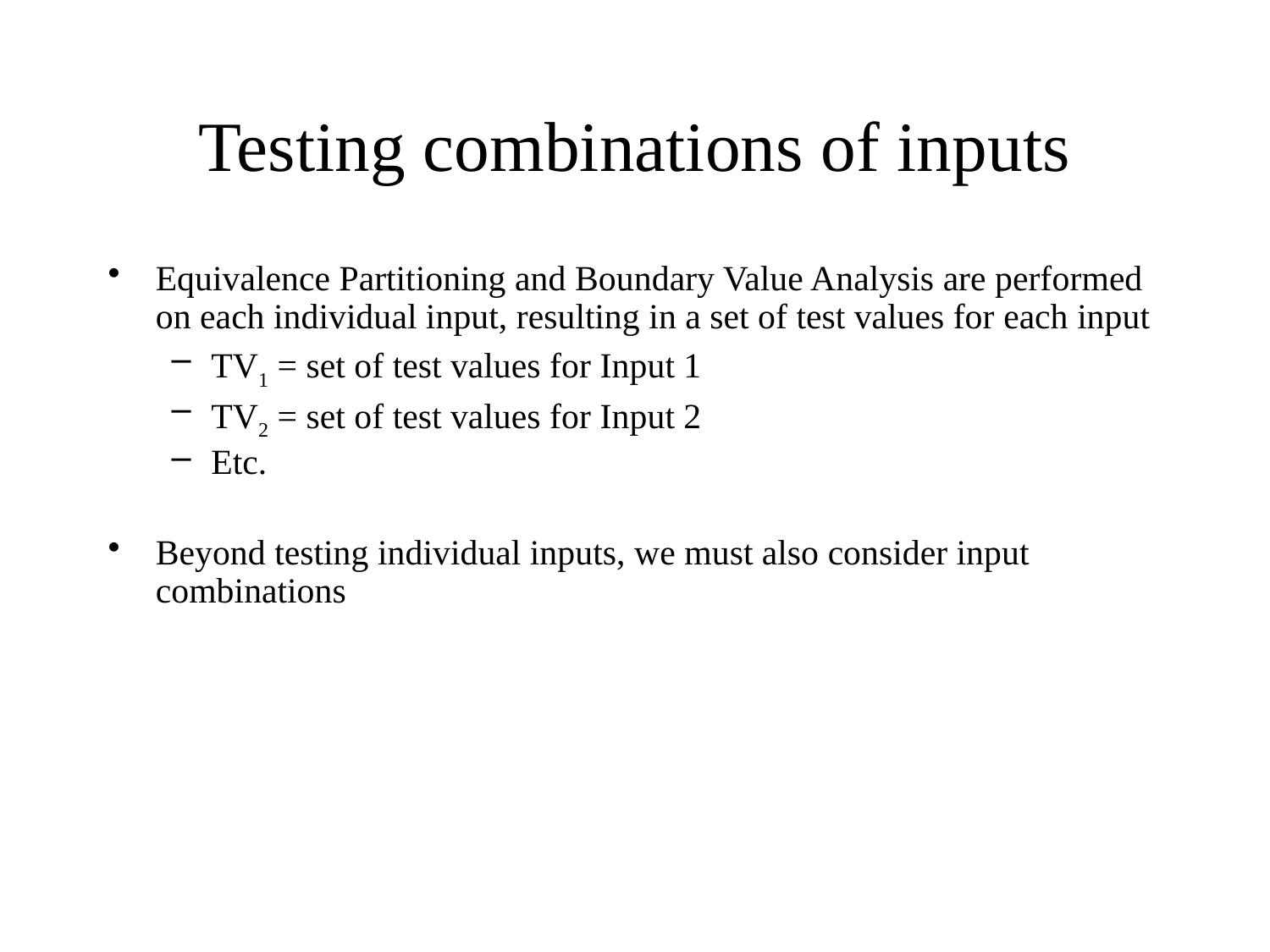

# Testing combinations of inputs
Equivalence Partitioning and Boundary Value Analysis are performed on each individual input, resulting in a set of test values for each input
TV1 = set of test values for Input 1
TV2 = set of test values for Input 2
Etc.

Beyond testing individual inputs, we must also consider input combinations